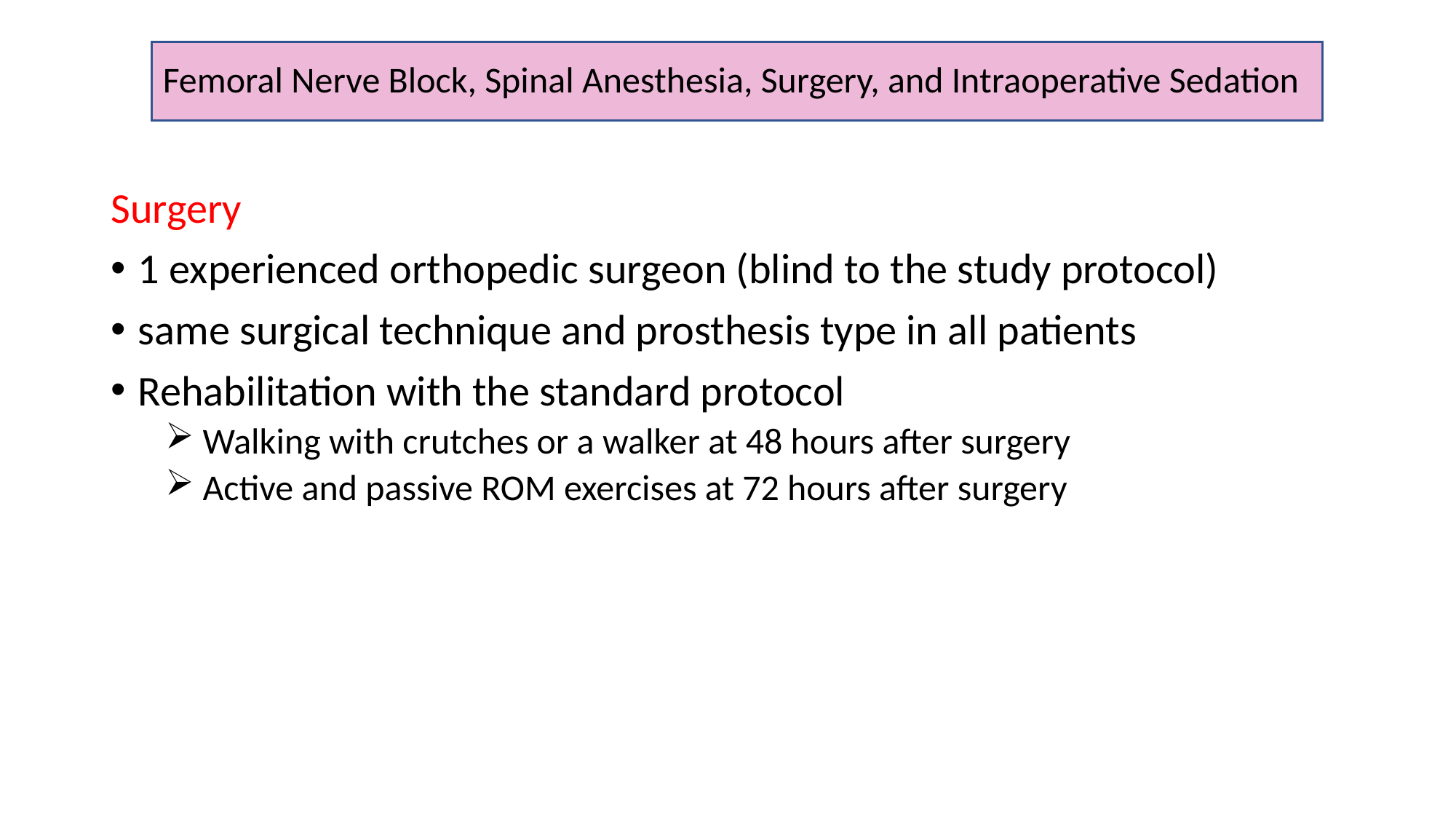

Femoral Nerve Block, Spinal Anesthesia, Surgery, and Intraoperative Sedation
Surgery
1 experienced orthopedic surgeon (blind to the study protocol)
same surgical technique and prosthesis type in all patients
Rehabilitation with the standard protocol
 Walking with crutches or a walker at 48 hours after surgery
 Active and passive ROM exercises at 72 hours after surgery